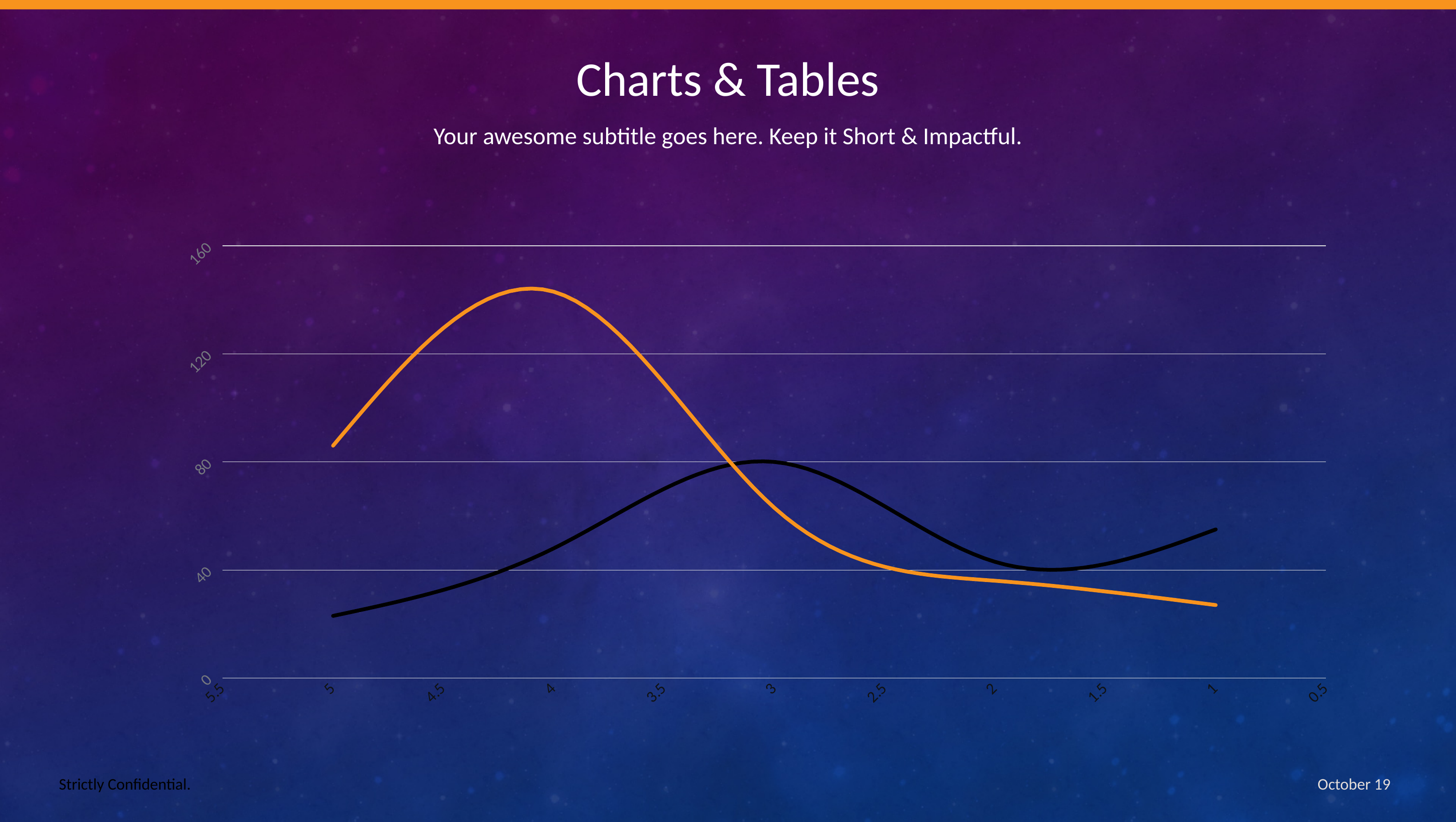

Charts & Tables
Your awesome subtitle goes here. Keep it Short & Impactful.

### Chart

| Category | Region 1 | Region 2 |
|---|---|---|
Strictly Confidential.
October 19